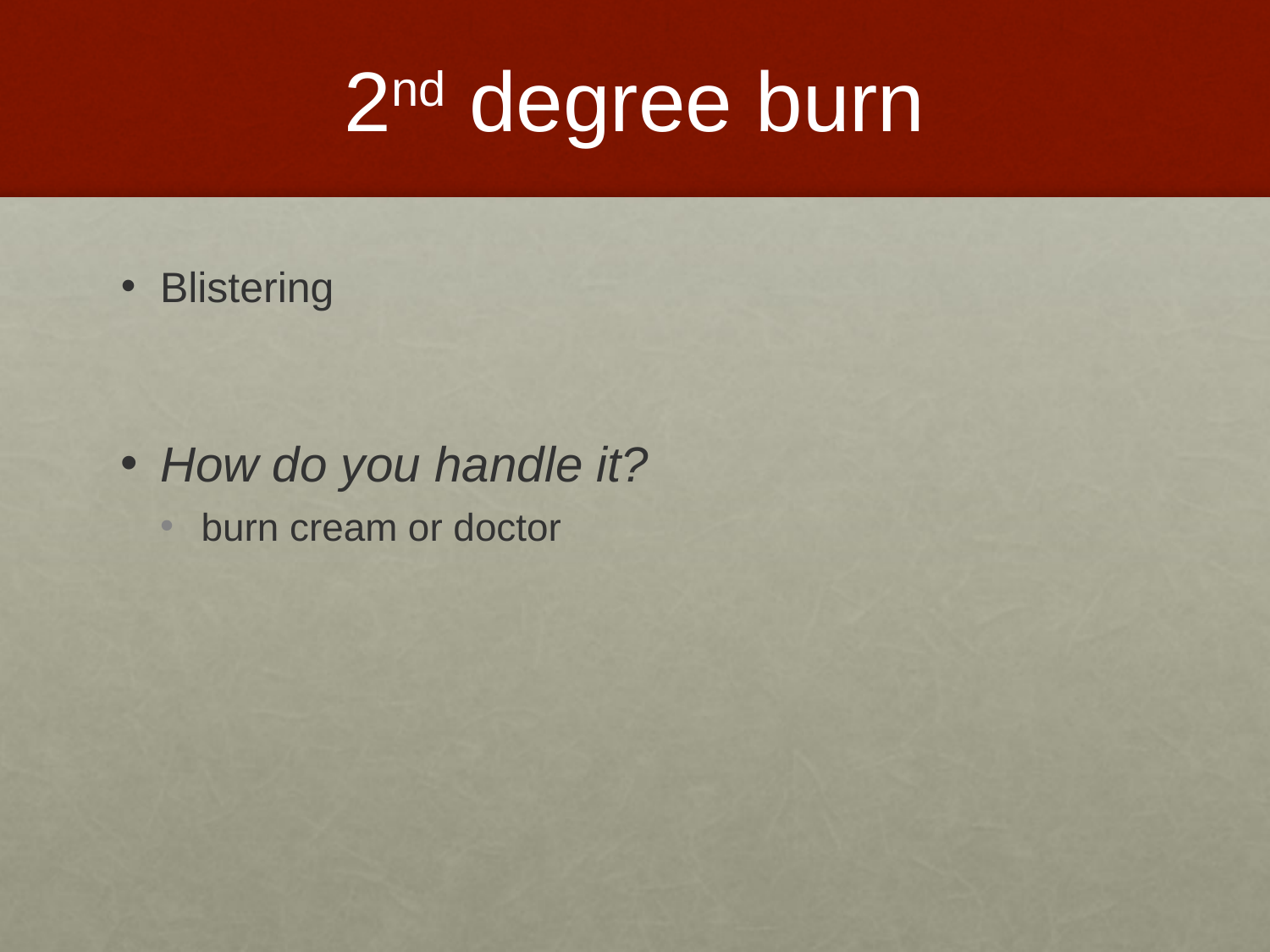

# 2nd degree burn
Blistering

How do you handle it?
burn cream or doctor